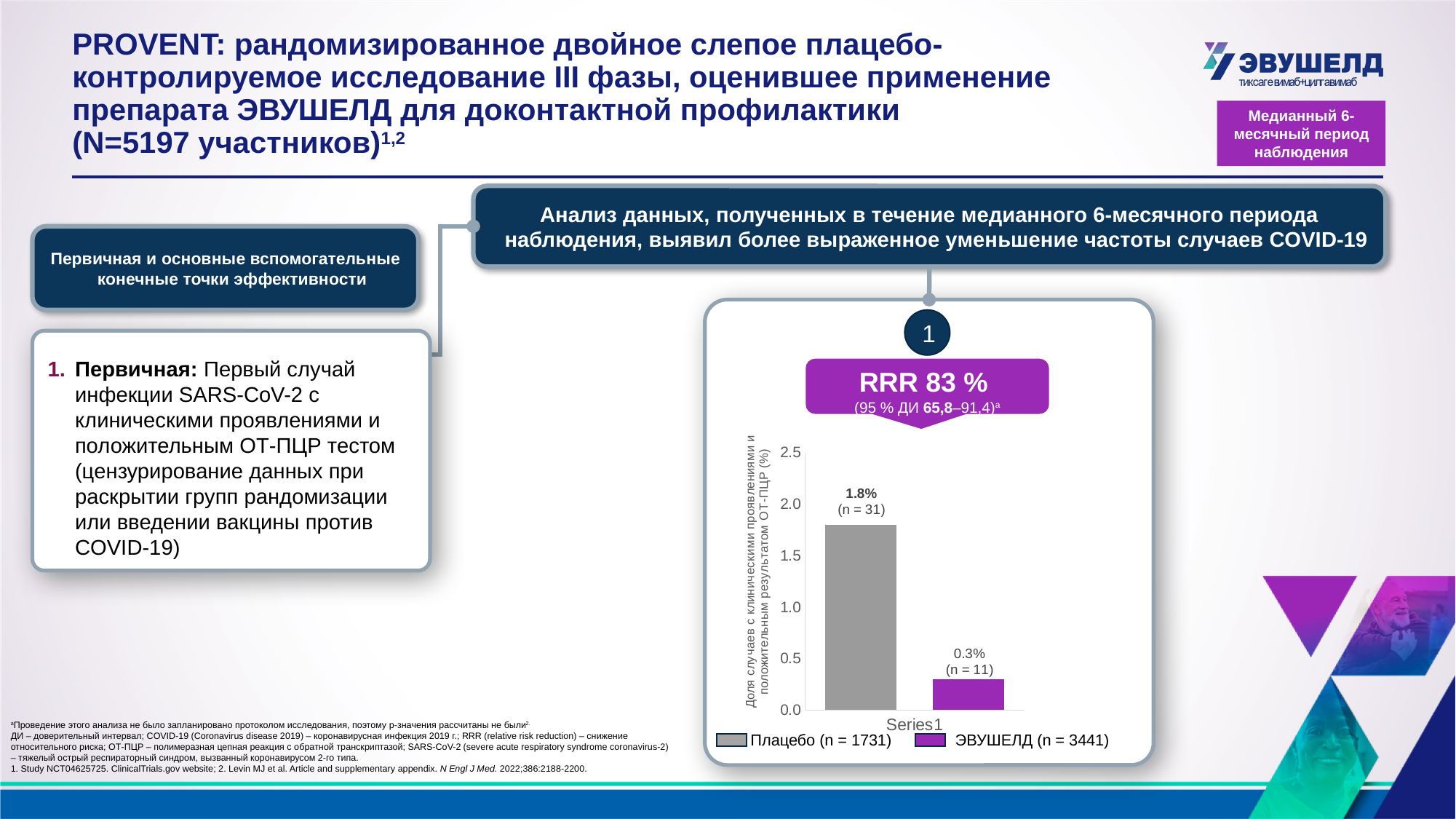

# PROVENT: рандомизированное двойное слепое плацебо-контролируемое исследование III фазы, оценившее применение препарата ЭВУШЕЛД для доконтактной профилактики (N=5197 участников)1,2
Медианный 6-месячный период наблюдения
Анализ данных, полученных в течение медианного 6-месячного периода наблюдения, выявил более выраженное уменьшение частоты случаев COVID-19
Первичная и основные вспомогательные конечные точки эффективности

1

Первичная: Первый случай инфекции SARS-CoV-2 с клиническими проявлениями и положительным ОТ-ПЦР тестом (цензурирование данных при раскрытии групп рандомизации или введении вакцины против COVID-19)

### Chart

| Category | Плацебо (n = 1731) | TIXA/CILGA (n = 3441) |
|---|---|---|
|  | 1.8 | 0.3 |
RRR 83 %
(95 % ДИ 65,8–91,4)a
aПроведение этого анализа не было запланировано протоколом исследования, поэтому p-значения рассчитаны не были2.
ДИ – доверительный интервал; COVID-19 (Coronavirus disease 2019) – коронавирусная инфекция 2019 г.; RRR (relative risk reduction) – снижение относительного риска; ОТ-ПЦР – полимеразная цепная реакция с обратной транскриптазой; SARS-CoV-2 (severe acute respiratory syndrome coronavirus-2) – тяжелый острый респираторный синдром, вызванный коронавирусом 2-го типа.
1. Study NCT04625725. ClinicalTrials.gov website; 2. Levin MJ et al. Article and supplementary appendix. N Engl J Med. 2022;386:2188-2200.
Плацебо (n = 1731)
ЭВУШЕЛД (n = 3441)